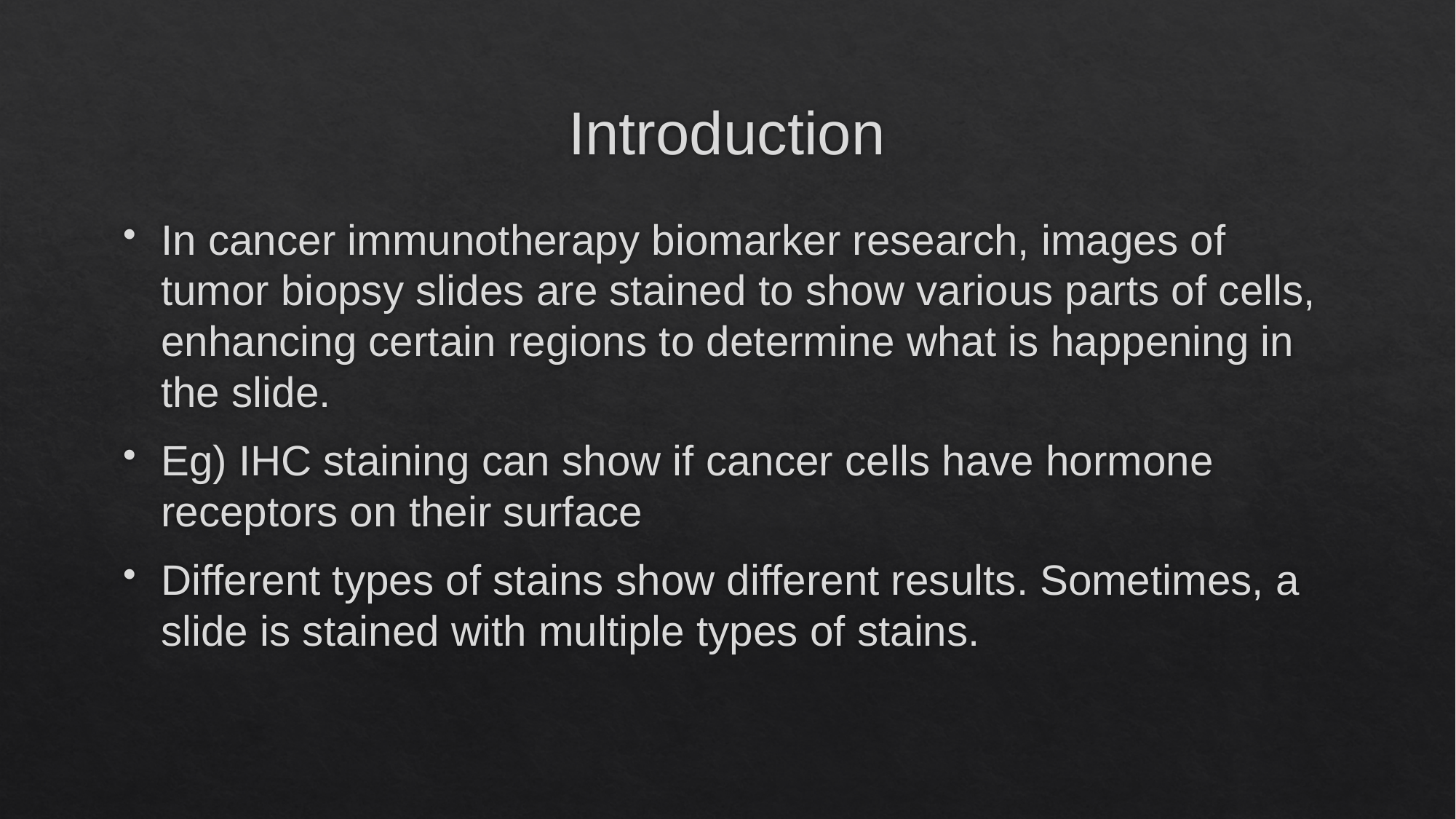

# Introduction
In cancer immunotherapy biomarker research, images of tumor biopsy slides are stained to show various parts of cells, enhancing certain regions to determine what is happening in the slide.
Eg) IHC staining can show if cancer cells have hormone receptors on their surface
Different types of stains show different results. Sometimes, a slide is stained with multiple types of stains.